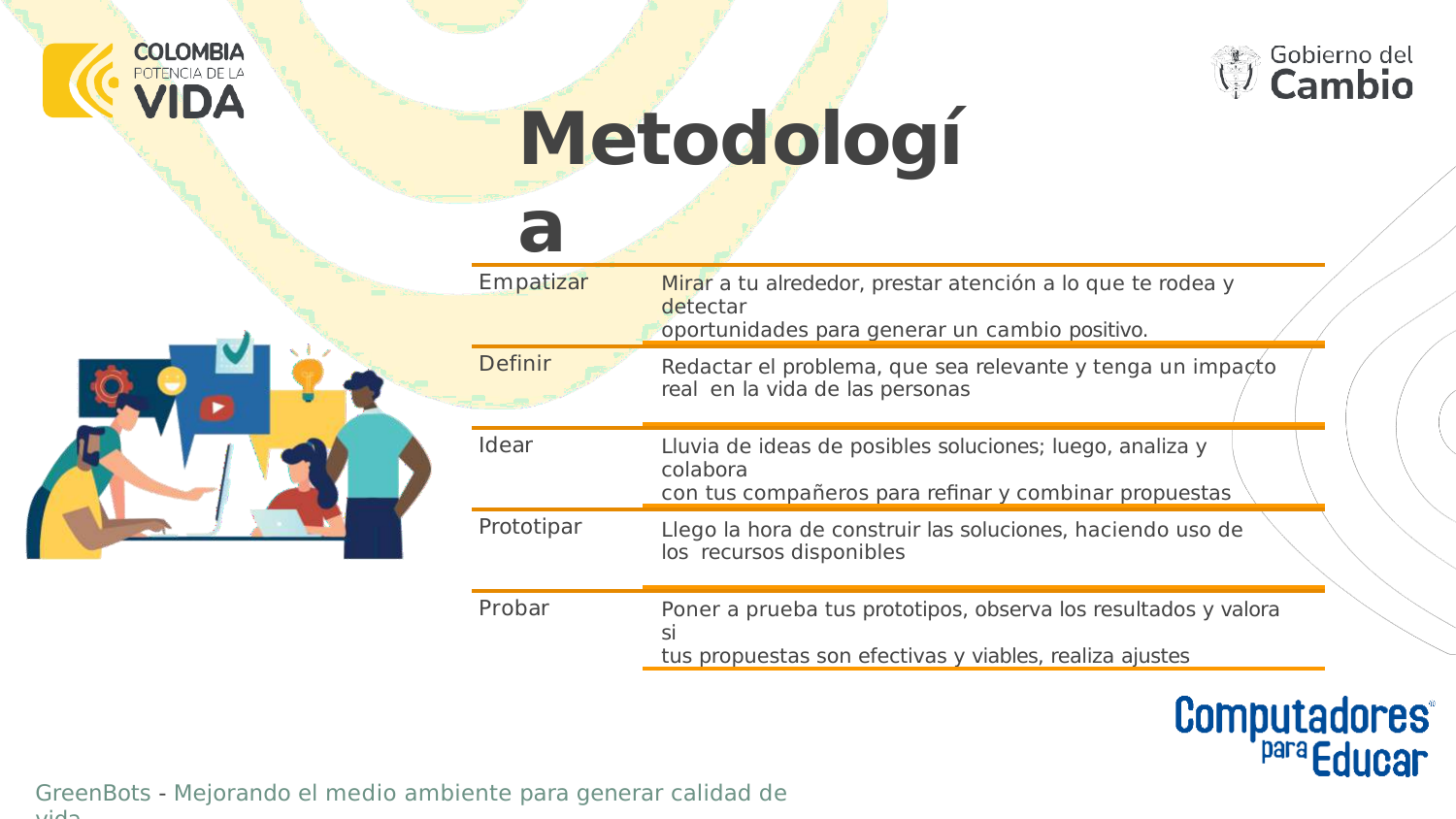

# Metodología

Empatizar
Mirar a tu alrededor, prestar atención a lo que te rodea y detectar
oportunidades para generar un cambio positivo.

Definir
Redactar el problema, que sea relevante y tenga un impacto real  en la vida de las personas

Idear
Lluvia de ideas de posibles soluciones; luego, analiza y colabora
con tus compañeros para refinar y combinar propuestas

Prototipar
Llego la hora de construir las soluciones, haciendo uso de los  recursos disponibles

Probar
Poner a prueba tus prototipos, observa los resultados y valora si
tus propuestas son efectivas y viables, realiza ajustes

GreenBots - Mejorando el medio ambiente para generar calidad de vida